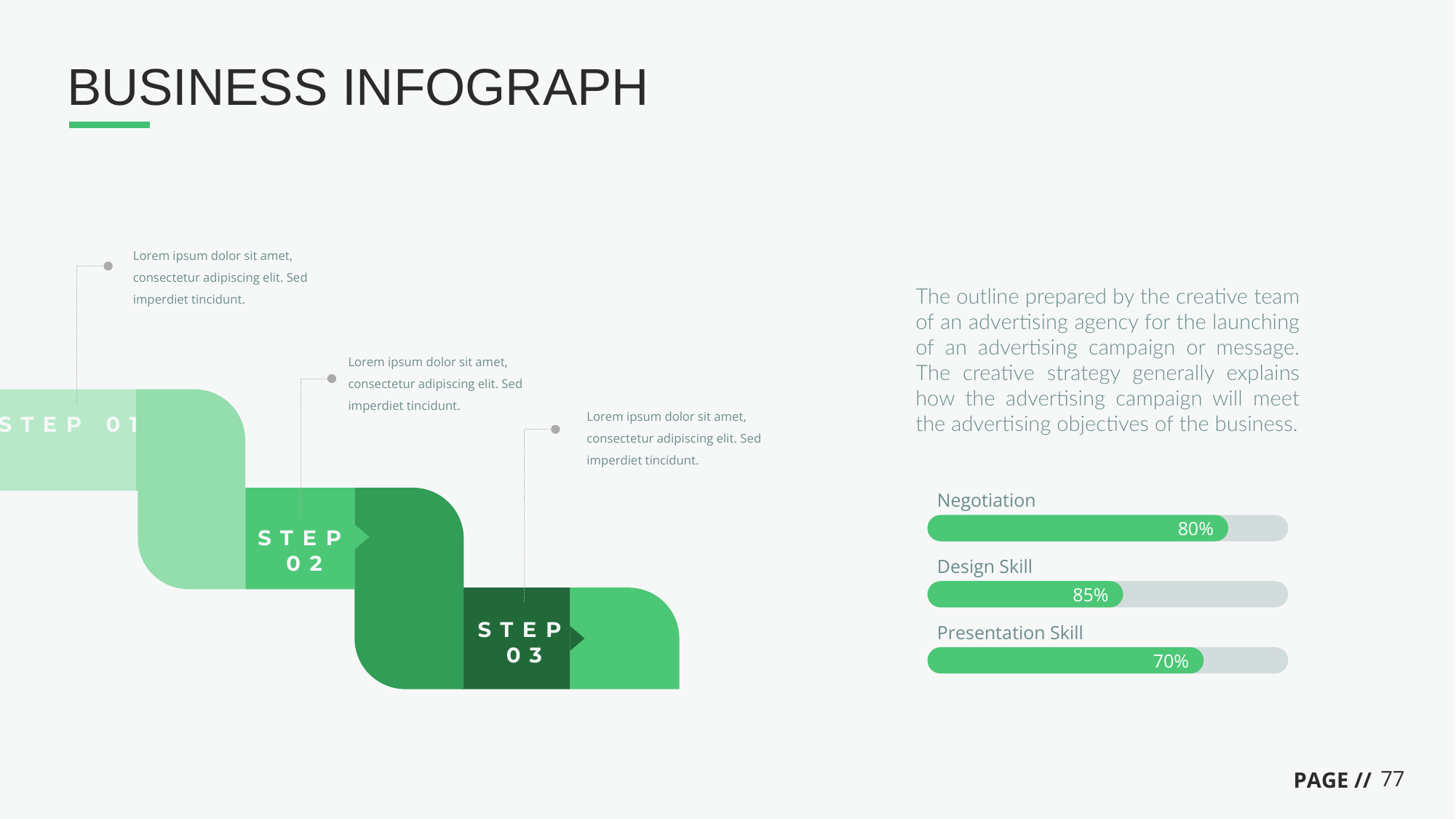

# BUSINESS INFOGRAPH
Lorem ipsum dolor sit amet, consectetur adipiscing elit. Sed imperdiet tincidunt.
The outline prepared by the creative team of an advertising agency for the launching of an advertising campaign or message. The creative strategy generally explains how the advertising campaign will meet the advertising objectives of the business.
Lorem ipsum dolor sit amet, consectetur adipiscing elit. Sed imperdiet tincidunt.

Lorem ipsum dolor sit amet, consectetur adipiscing elit. Sed imperdiet tincidunt.
STEP 01

Negotiation

80%
STEP 02
Design Skill
85%

STEP 03
Presentation Skill
70%